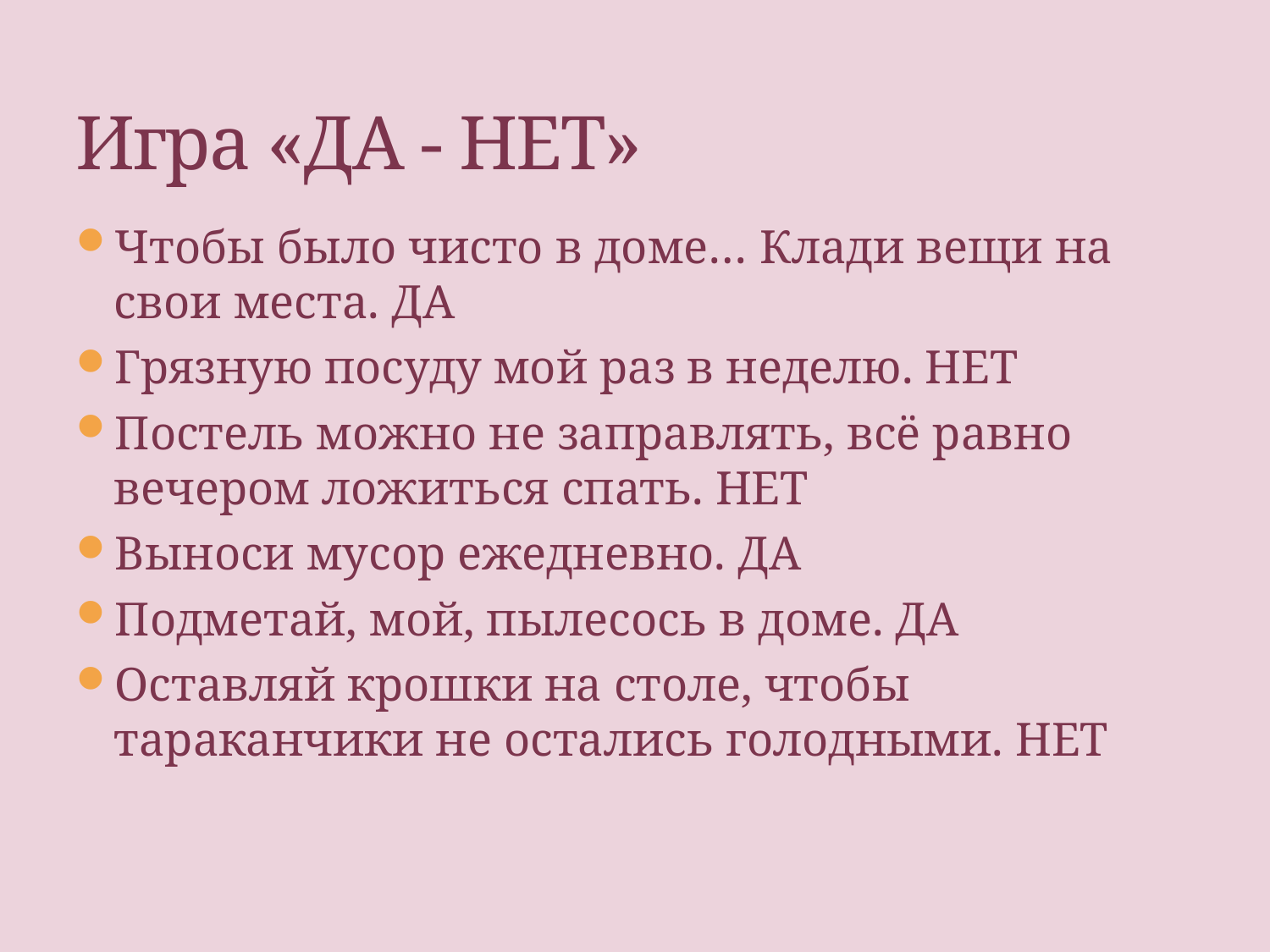

# Игра «ДА - НЕТ»
Чтобы было чисто в доме… Клади вещи на свои места. ДА
Грязную посуду мой раз в неделю. НЕТ
Постель можно не заправлять, всё равно вечером ложиться спать. НЕТ
Выноси мусор ежедневно. ДА
Подметай, мой, пылесось в доме. ДА
Оставляй крошки на столе, чтобы тараканчики не остались голодными. НЕТ